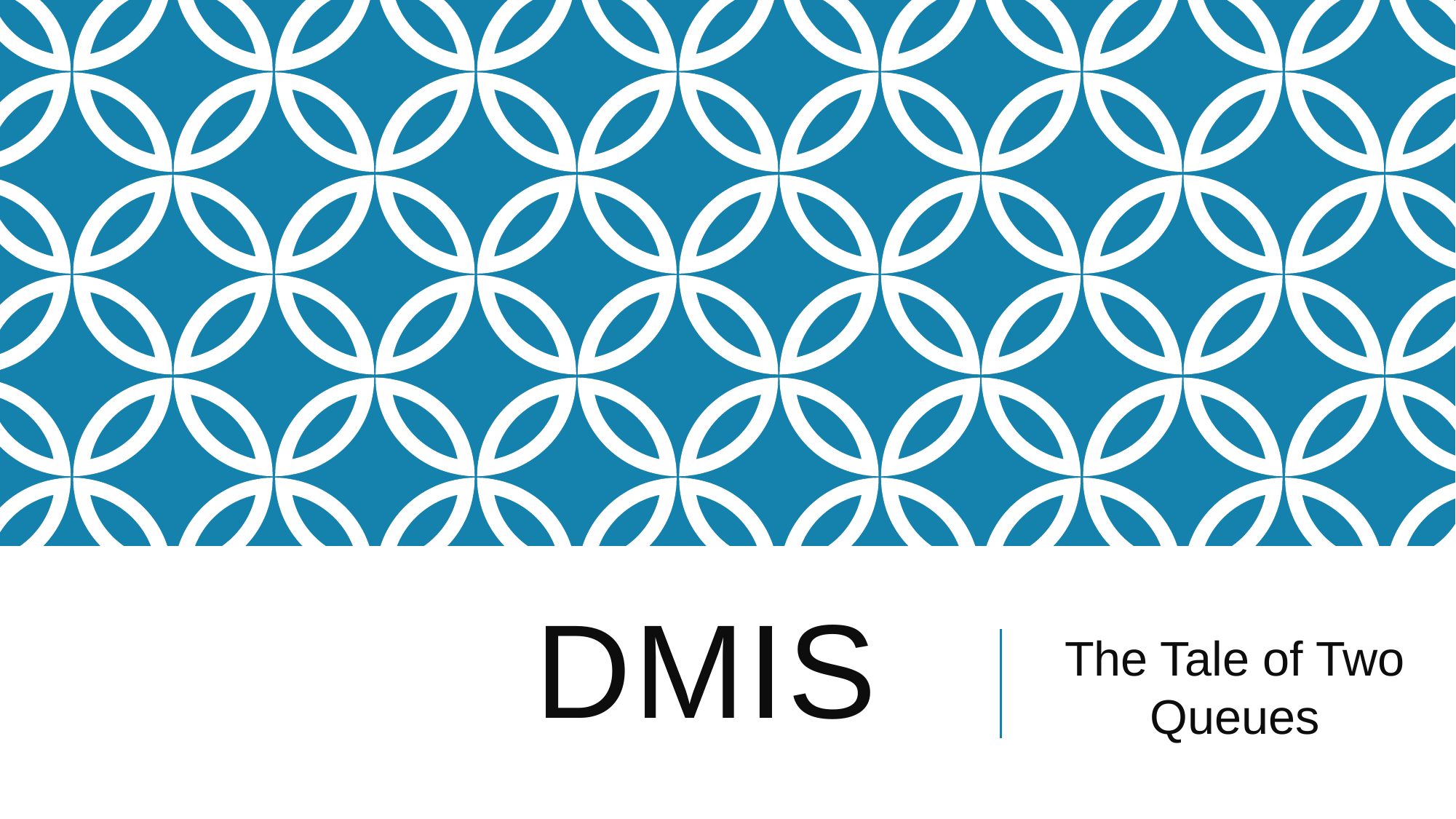

The Tale of Two Queues
# DMIS